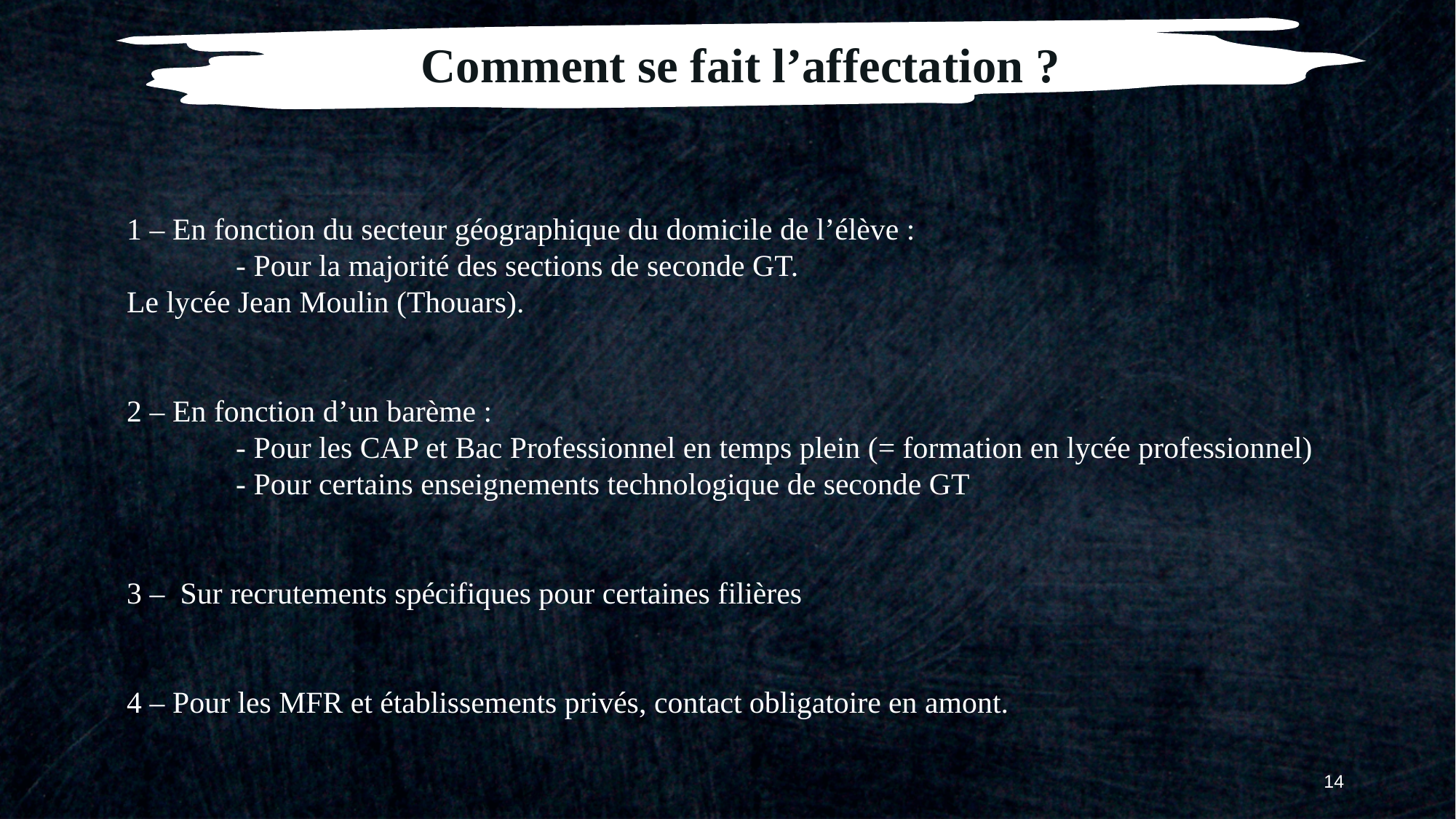

Comment se fait l’affectation ?
1 – En fonction du secteur géographique du domicile de l’élève :
	- Pour la majorité des sections de seconde GT.
Le lycée Jean Moulin (Thouars).

2 – En fonction d’un barème :
	- Pour les CAP et Bac Professionnel en temps plein (= formation en lycée professionnel)
	- Pour certains enseignements technologique de seconde GT

3 –  Sur recrutements spécifiques pour certaines filières

4 – Pour les MFR et établissements privés, contact obligatoire en amont.

14